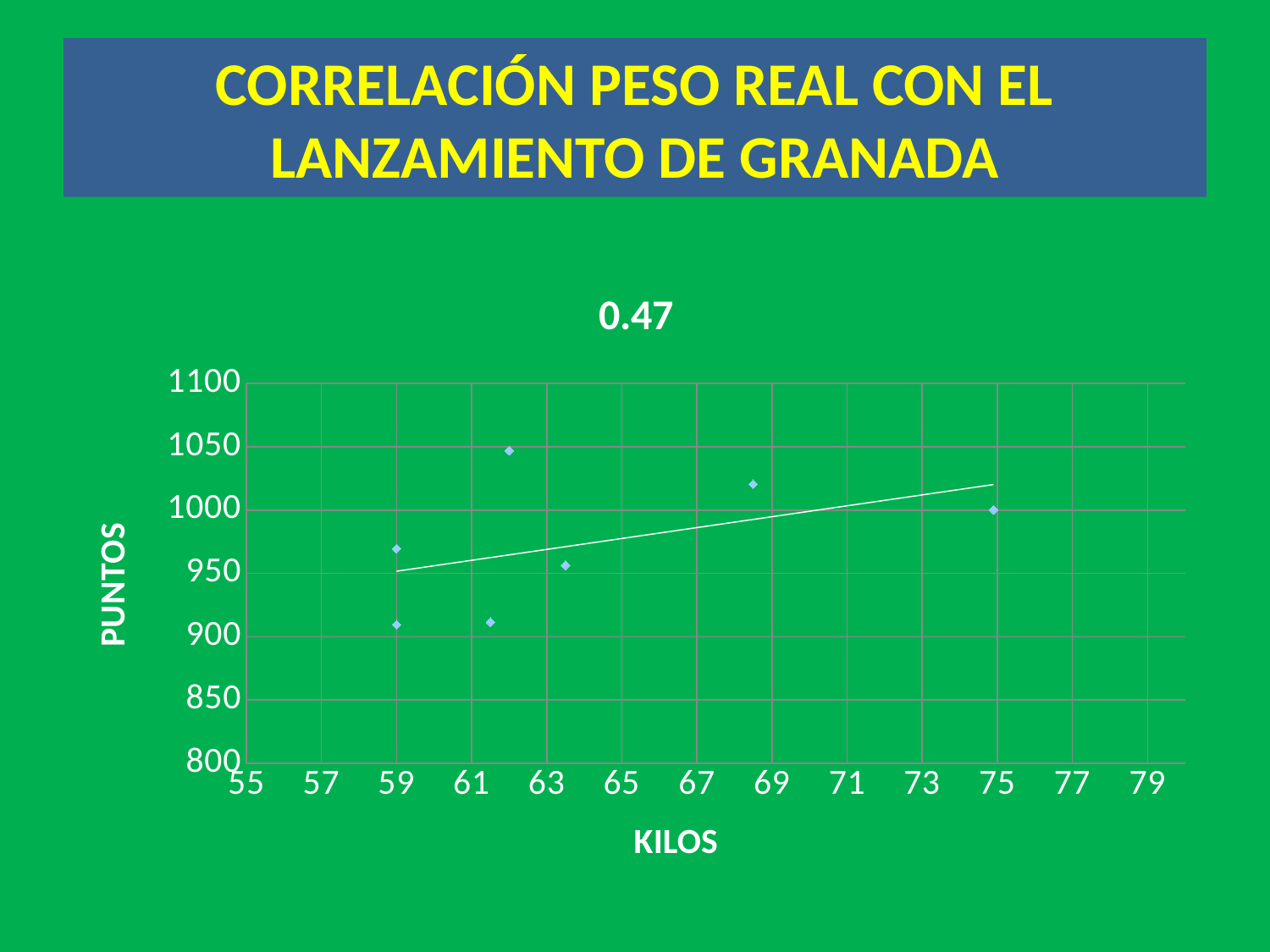

# CORRELACIÓN PESO REAL CON EL LANZAMIENTO DE GRANADA

### Chart: 0.47

| Category |  |
|---|---|